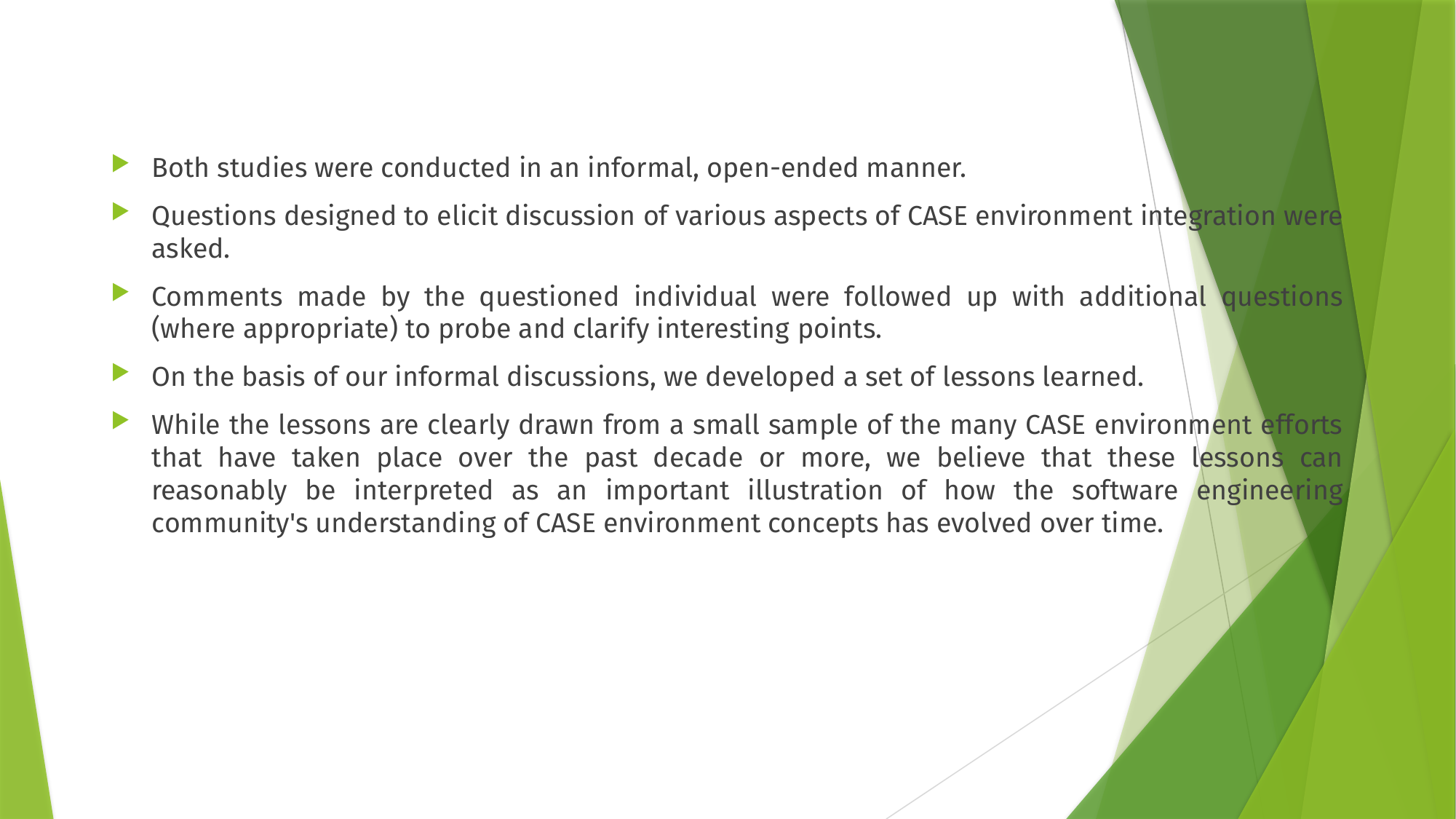

#
Both studies were conducted in an informal, open-ended manner.
Questions designed to elicit discussion of various aspects of CASE environment integration were asked.
Comments made by the questioned individual were followed up with additional questions (where appropriate) to probe and clarify interesting points.
On the basis of our informal discussions, we developed a set of lessons learned.
While the lessons are clearly drawn from a small sample of the many CASE environment efforts that have taken place over the past decade or more, we believe that these lessons can reasonably be interpreted as an important illustration of how the software engineering community's understanding of CASE environment concepts has evolved over time.